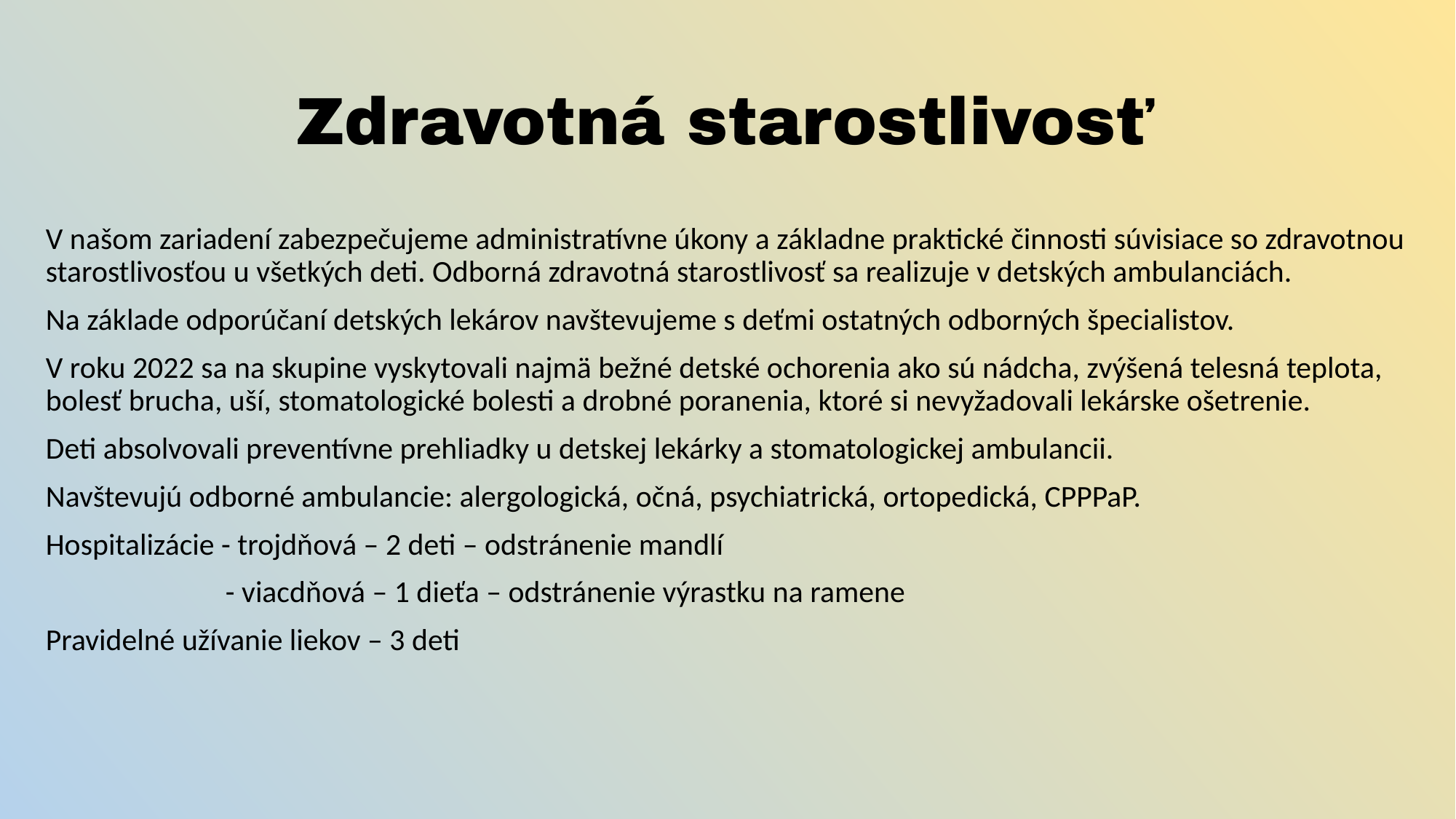

# Zdravotná starostlivosť
V našom zariadení zabezpečujeme administratívne úkony a základne praktické činnosti súvisiace so zdravotnou starostlivosťou u všetkých deti. Odborná zdravotná starostlivosť sa realizuje v detských ambulanciách.
Na základe odporúčaní detských lekárov navštevujeme s deťmi ostatných odborných špecialistov.
V roku 2022 sa na skupine vyskytovali najmä bežné detské ochorenia ako sú nádcha, zvýšená telesná teplota, bolesť brucha, uší, stomatologické bolesti a drobné poranenia, ktoré si nevyžadovali lekárske ošetrenie.
Deti absolvovali preventívne prehliadky u detskej lekárky a stomatologickej ambulancii.
Navštevujú odborné ambulancie: alergologická, očná, psychiatrická, ortopedická, CPPPaP.
Hospitalizácie - trojdňová – 2 deti – odstránenie mandlí
                          - viacdňová – 1 dieťa – odstránenie výrastku na ramene
Pravidelné užívanie liekov – 3 deti